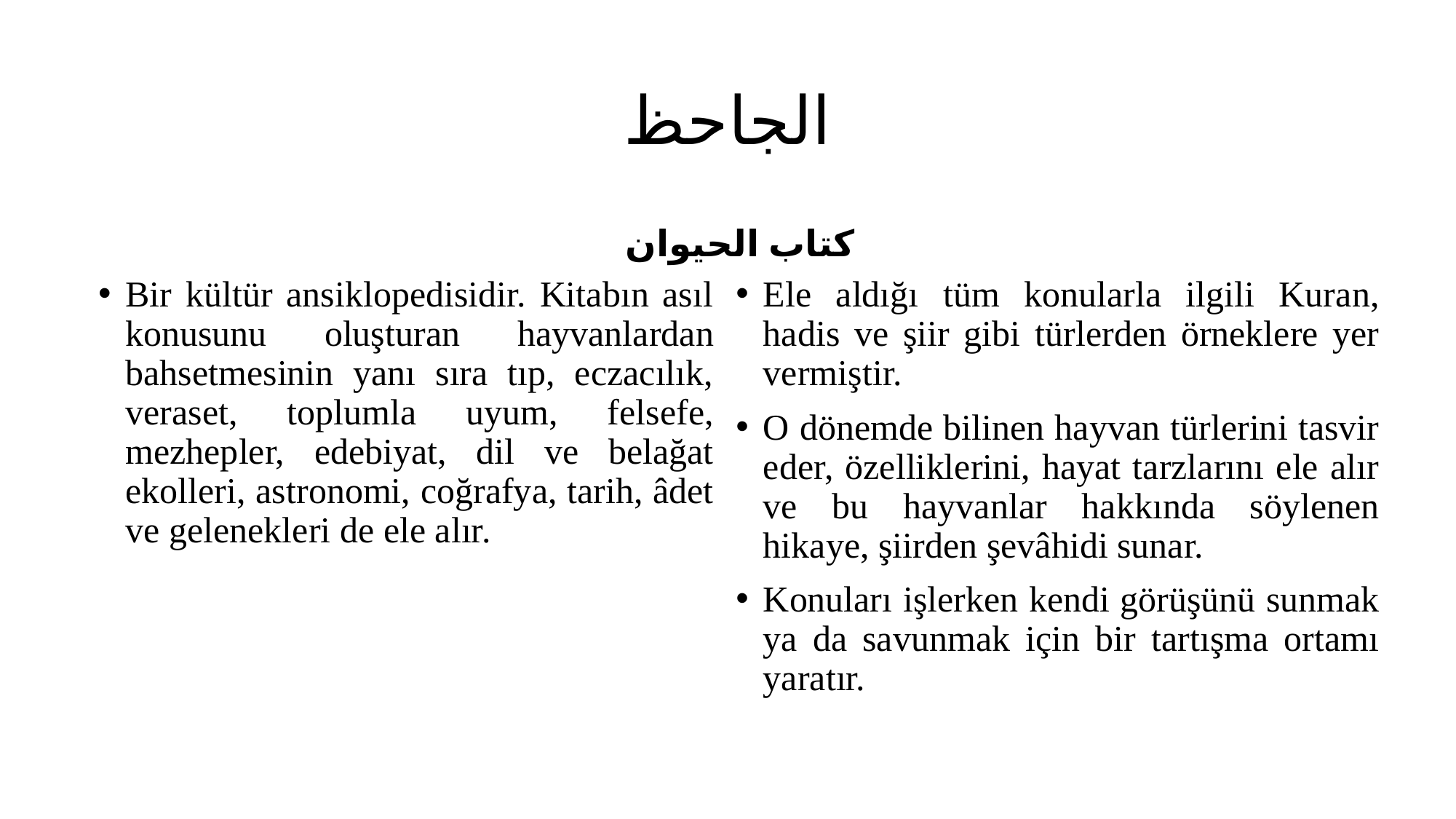

# الجاحظ
كتاب الحيوان
Bir kültür ansiklopedisidir. Kitabın asıl konusunu oluşturan hayvanlardan bahsetmesinin yanı sıra tıp, eczacılık, veraset, toplumla uyum, felsefe, mezhepler, edebiyat, dil ve belağat ekolleri, astronomi, coğrafya, tarih, âdet ve gelenekleri de ele alır.

Ele aldığı tüm konularla ilgili Kuran, hadis ve şiir gibi türlerden örneklere yer vermiştir.
O dönemde bilinen hayvan türlerini tasvir eder, özelliklerini, hayat tarzlarını ele alır ve bu hayvanlar hakkında söylenen hikaye, şiirden şevâhidi sunar.
Konuları işlerken kendi görüşünü sunmak ya da savunmak için bir tartışma ortamı yaratır.